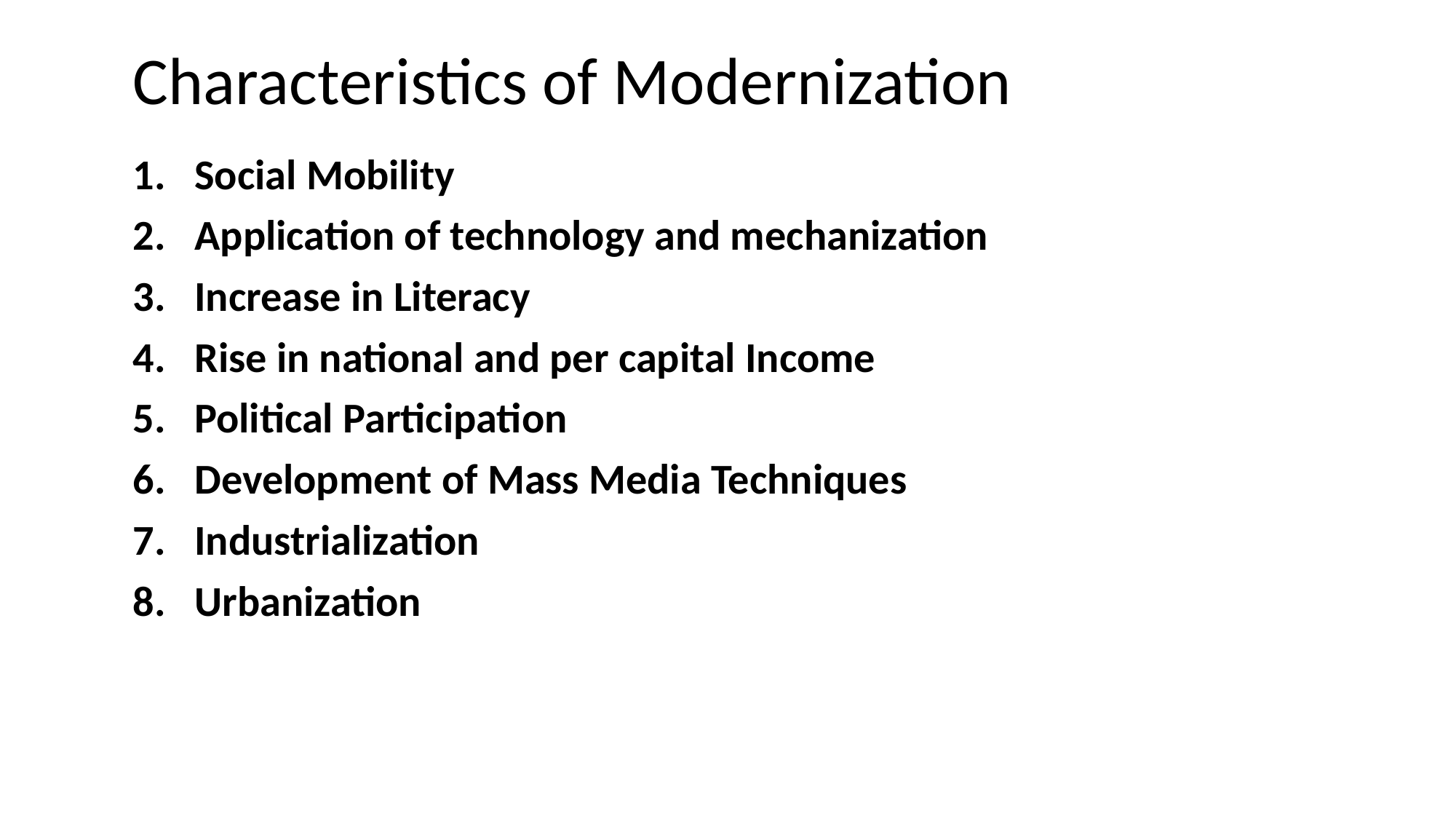

# Characteristics of Modernization
Social Mobility
Application of technology and mechanization
Increase in Literacy
Rise in national and per capital Income
Political Participation
Development of Mass Media Techniques
Industrialization
Urbanization